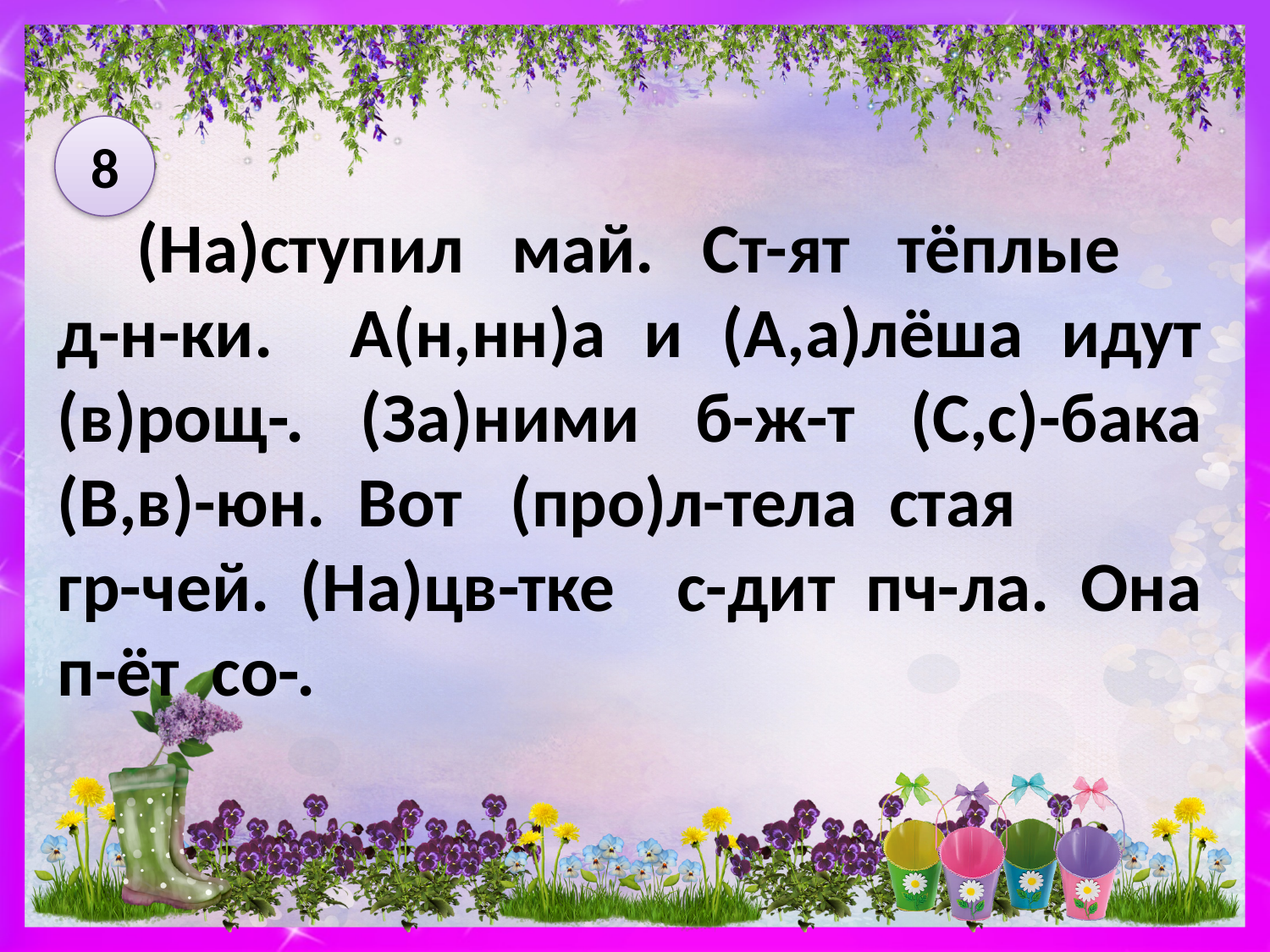

8
     (На)ступил   май.   Ст-ят   тёплые
д-н-ки.  А(н,нн)а и (А,а)лёша идут (в)рощ-. (За)ними б-ж-т (С,с)-бака (В,в)-юн.  Вот   (про)л-тела  стая
гр-чей. (На)цв-тке  с-дит пч-ла. Она п-ёт  со-.